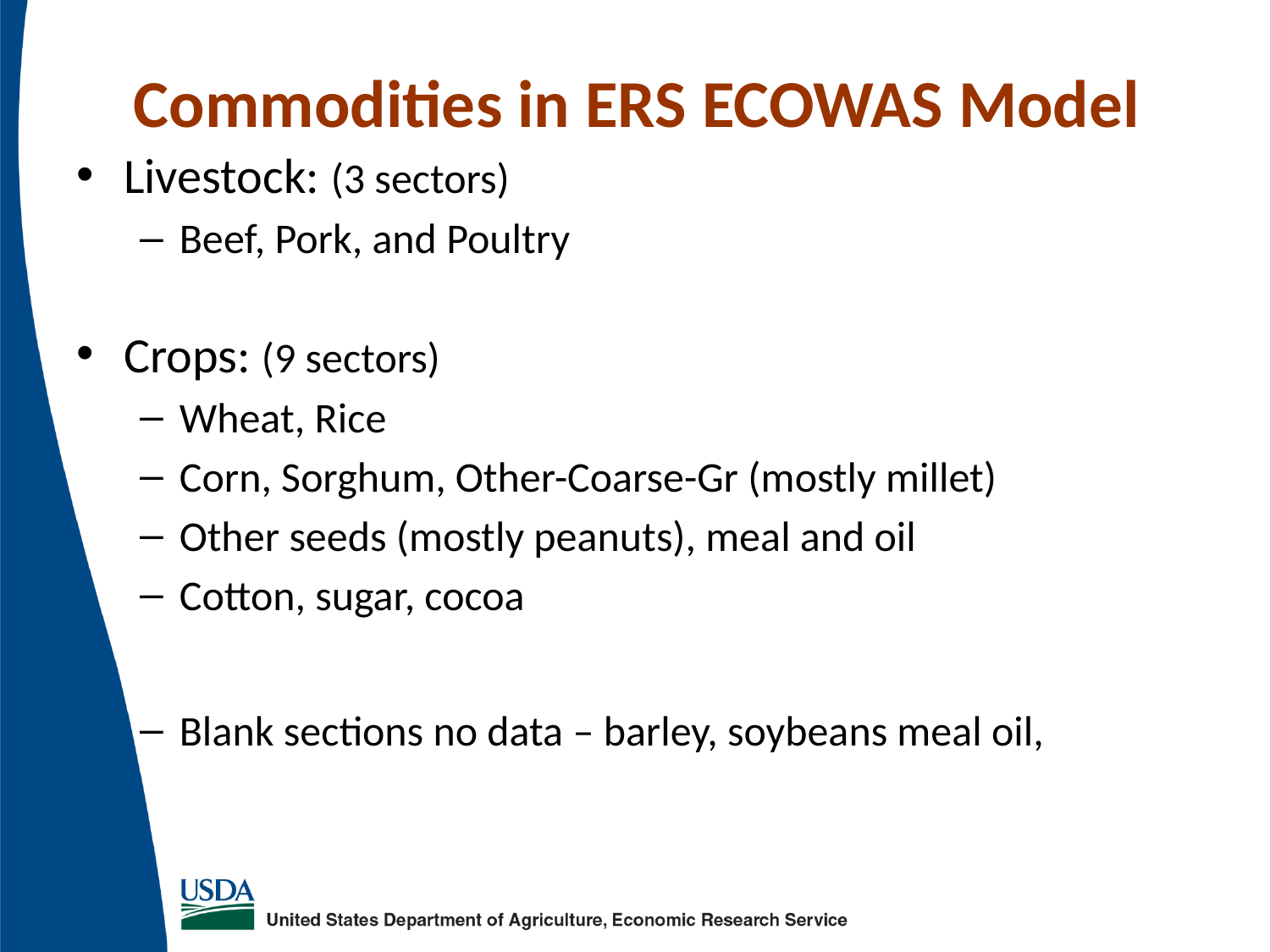

# Commodities in ERS ECOWAS Model
Livestock: (3 sectors)
Beef, Pork, and Poultry
Crops: (9 sectors)
Wheat, Rice
Corn, Sorghum, Other-Coarse-Gr (mostly millet)
Other seeds (mostly peanuts), meal and oil
Cotton, sugar, cocoa

Blank sections no data – barley, soybeans meal oil,